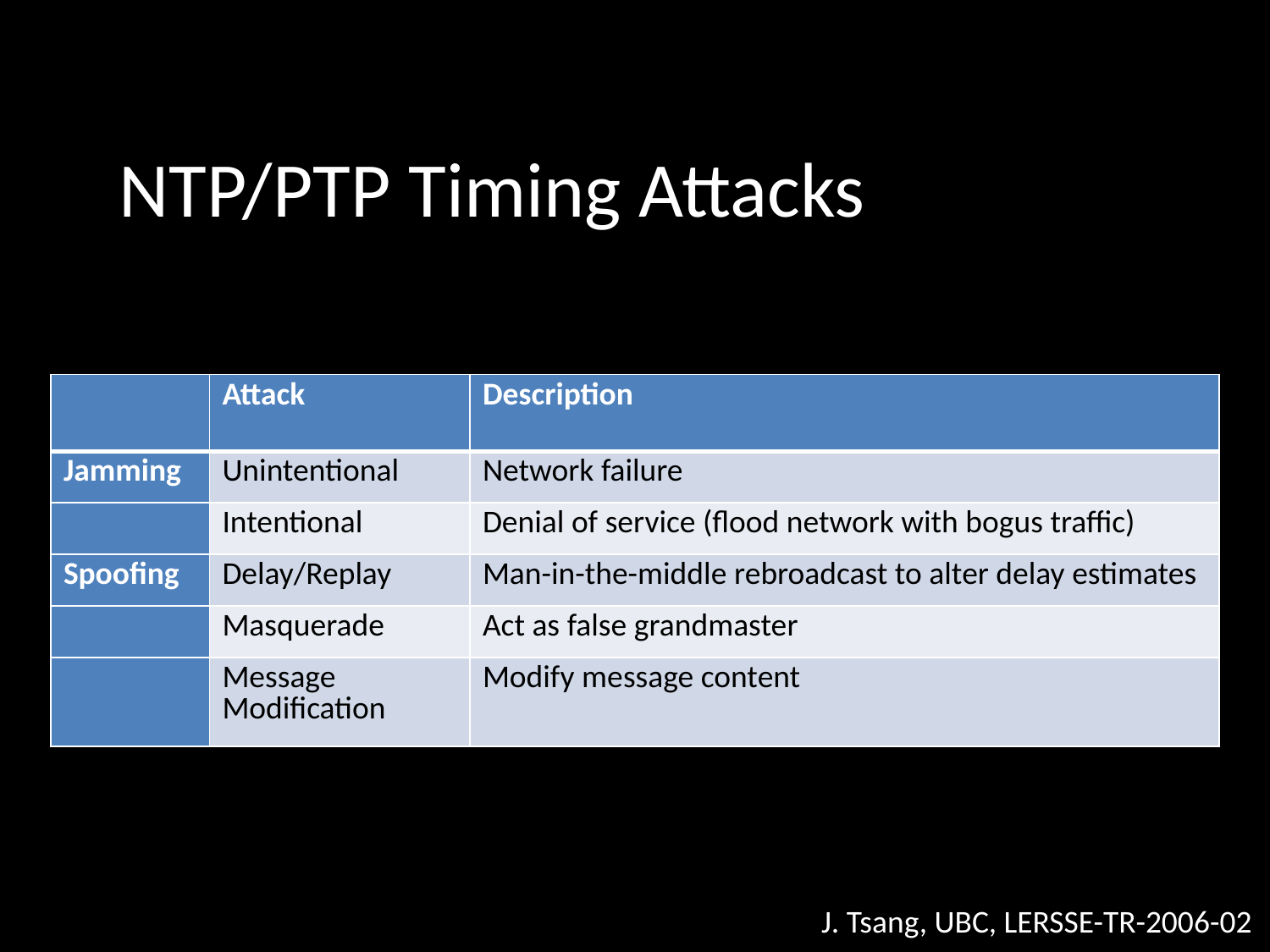

NTP/PTP Timing Attacks
|  | Attack | Description |
| --- | --- | --- |
| Jamming | Unintentional | Network failure |
|  | Intentional | Denial of service (flood network with bogus traffic) |
| Spoofing | Delay/Replay | Man-in-the-middle rebroadcast to alter delay estimates |
|  | Masquerade | Act as false grandmaster |
|  | Message Modification | Modify message content |
J. Tsang, UBC, LERSSE-TR-2006-02